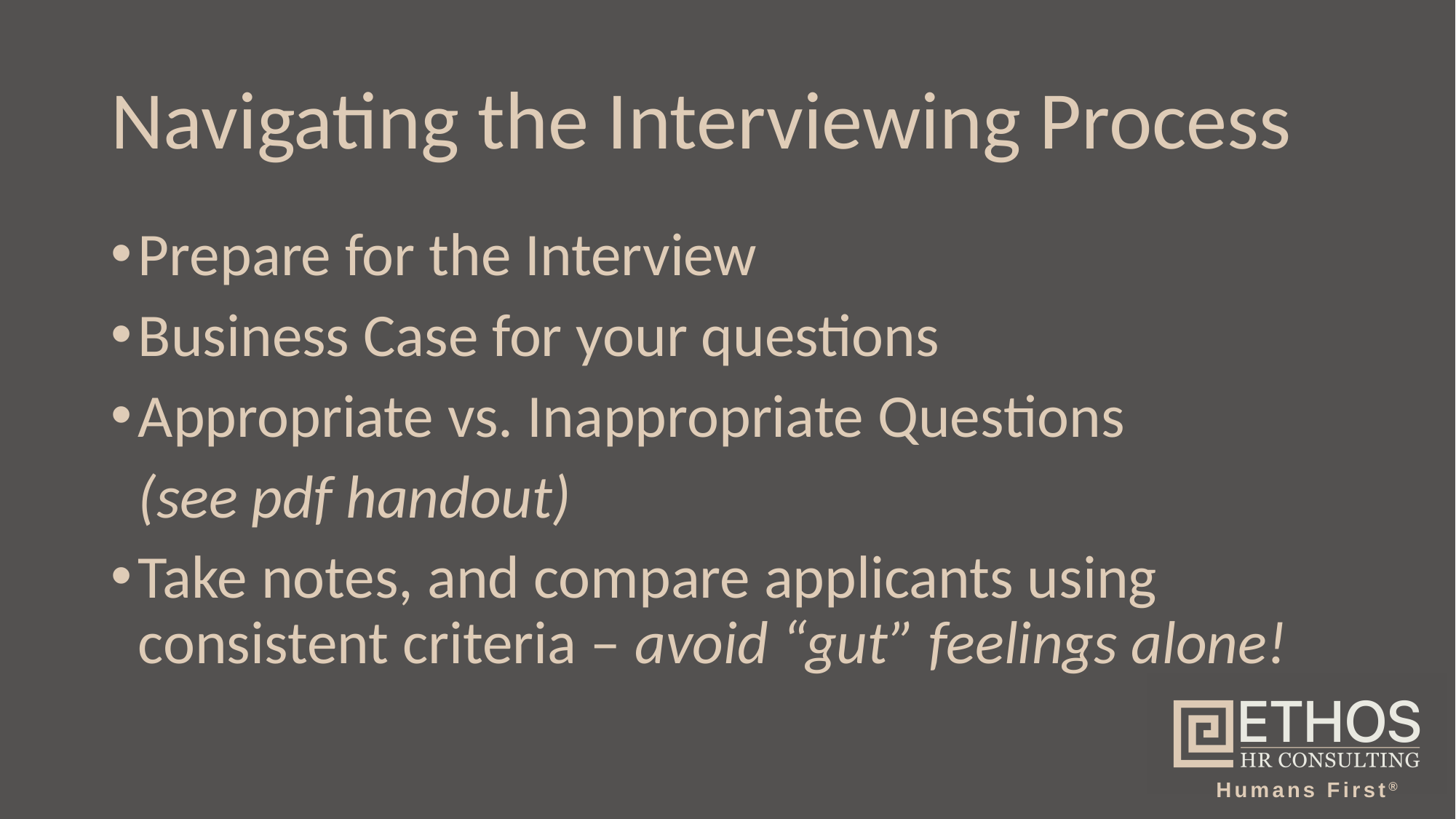

# Navigating the Interviewing Process
Prepare for the Interview
Business Case for your questions
Appropriate vs. Inappropriate Questions
  (see pdf handout)
Take notes, and compare applicants using consistent criteria – avoid “gut” feelings alone!